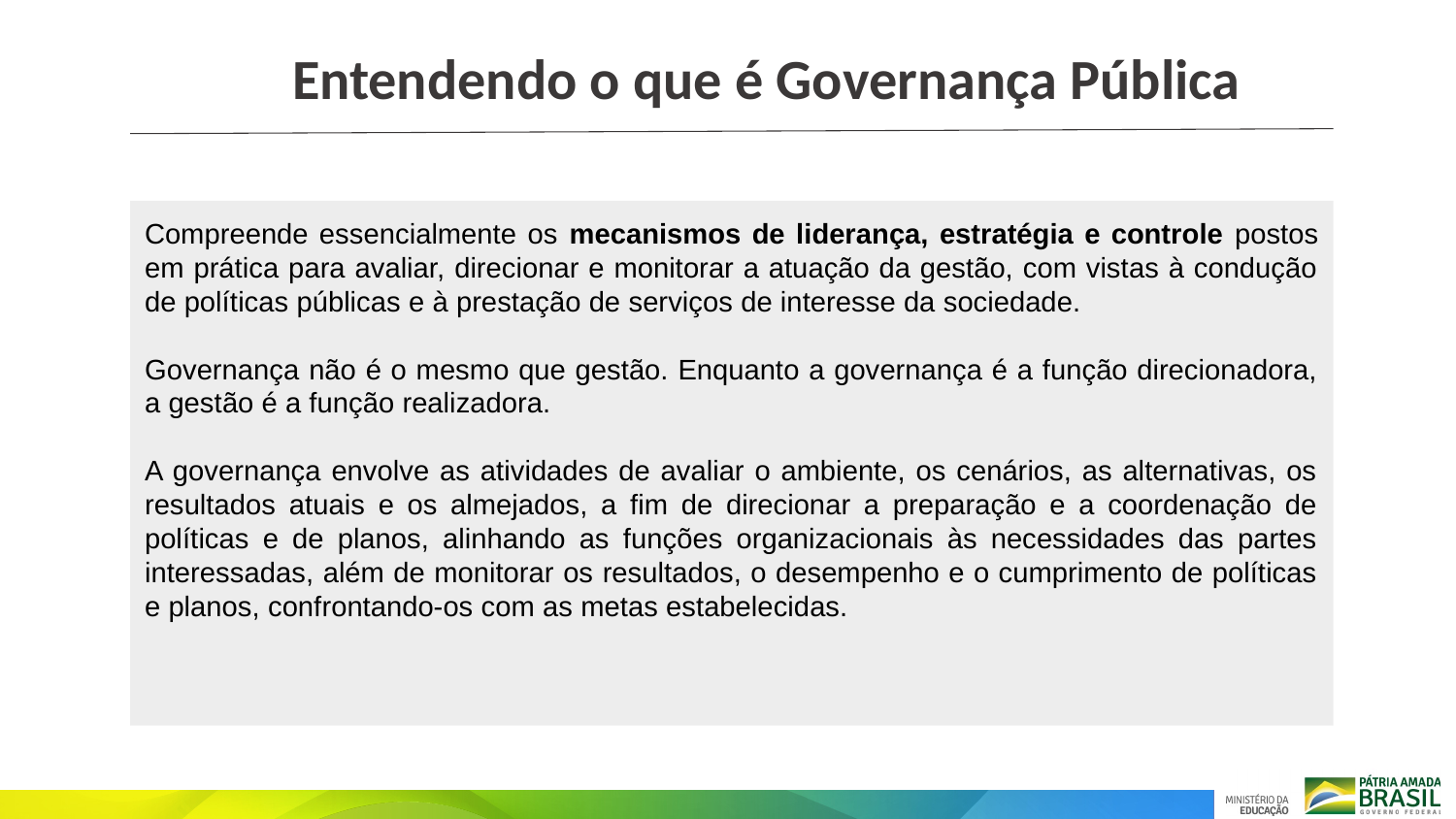

Entendendo o que é Governança Pública
Compreende essencialmente os mecanismos de liderança, estratégia e controle postos em prática para avaliar, direcionar e monitorar a atuação da gestão, com vistas à condução de políticas públicas e à prestação de serviços de interesse da sociedade.

Governança não é o mesmo que gestão. Enquanto a governança é a função direcionadora, a gestão é a função realizadora.

A governança envolve as atividades de avaliar o ambiente, os cenários, as alternativas, os resultados atuais e os almejados, a fim de direcionar a preparação e a coordenação de políticas e de planos, alinhando as funções organizacionais às necessidades das partes interessadas, além de monitorar os resultados, o desempenho e o cumprimento de políticas e planos, confrontando-os com as metas estabelecidas.